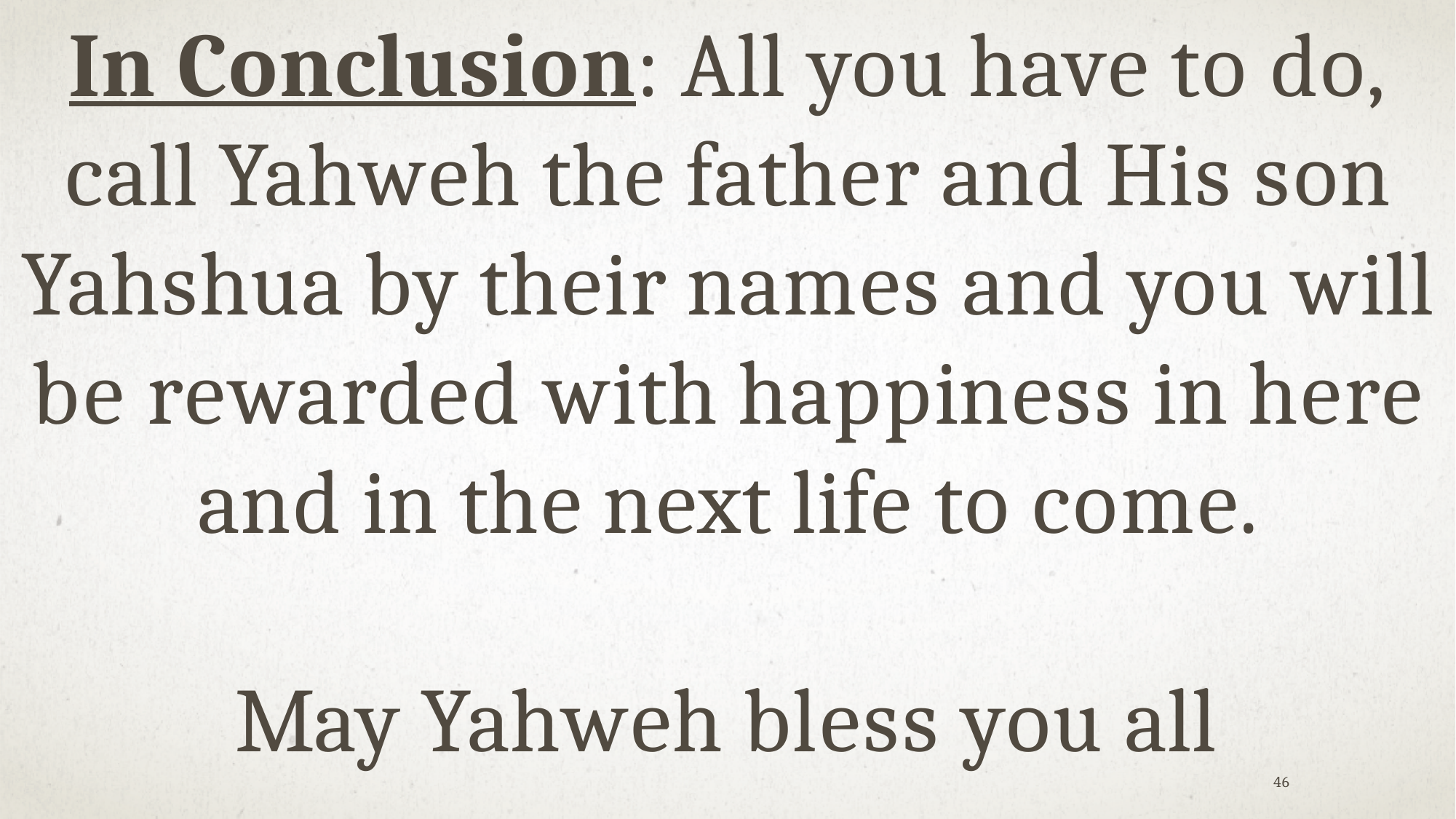

In Conclusion: All you have to do, call Yahweh the father and His son Yahshua by their names and you will be rewarded with happiness in here and in the next life to come.

May Yahweh bless you all
46